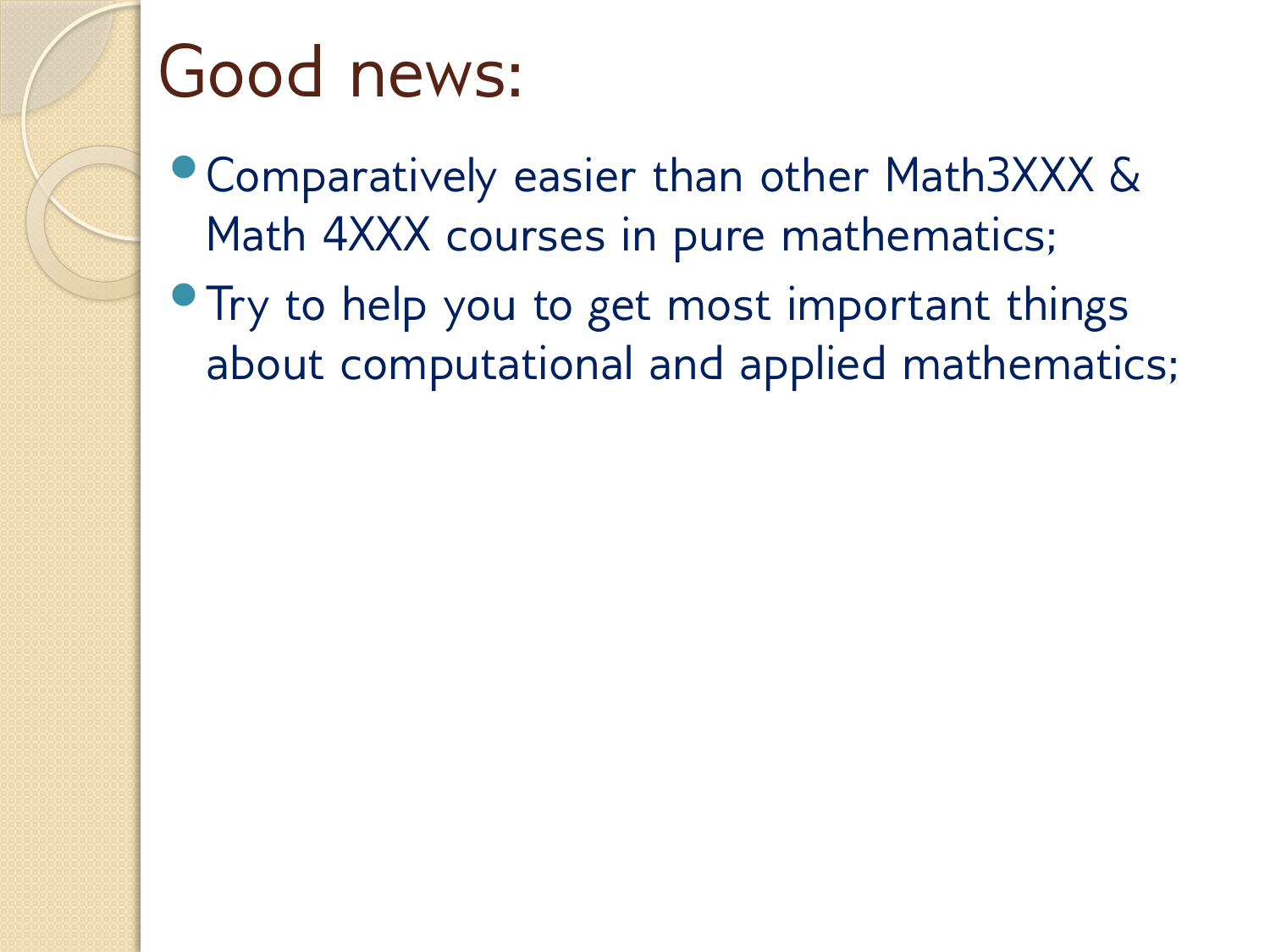

# Good news:
Comparatively easier than other Math3XXX & Math 4XXX courses in pure mathematics;
Try to help you to get most important things about computational and applied mathematics;